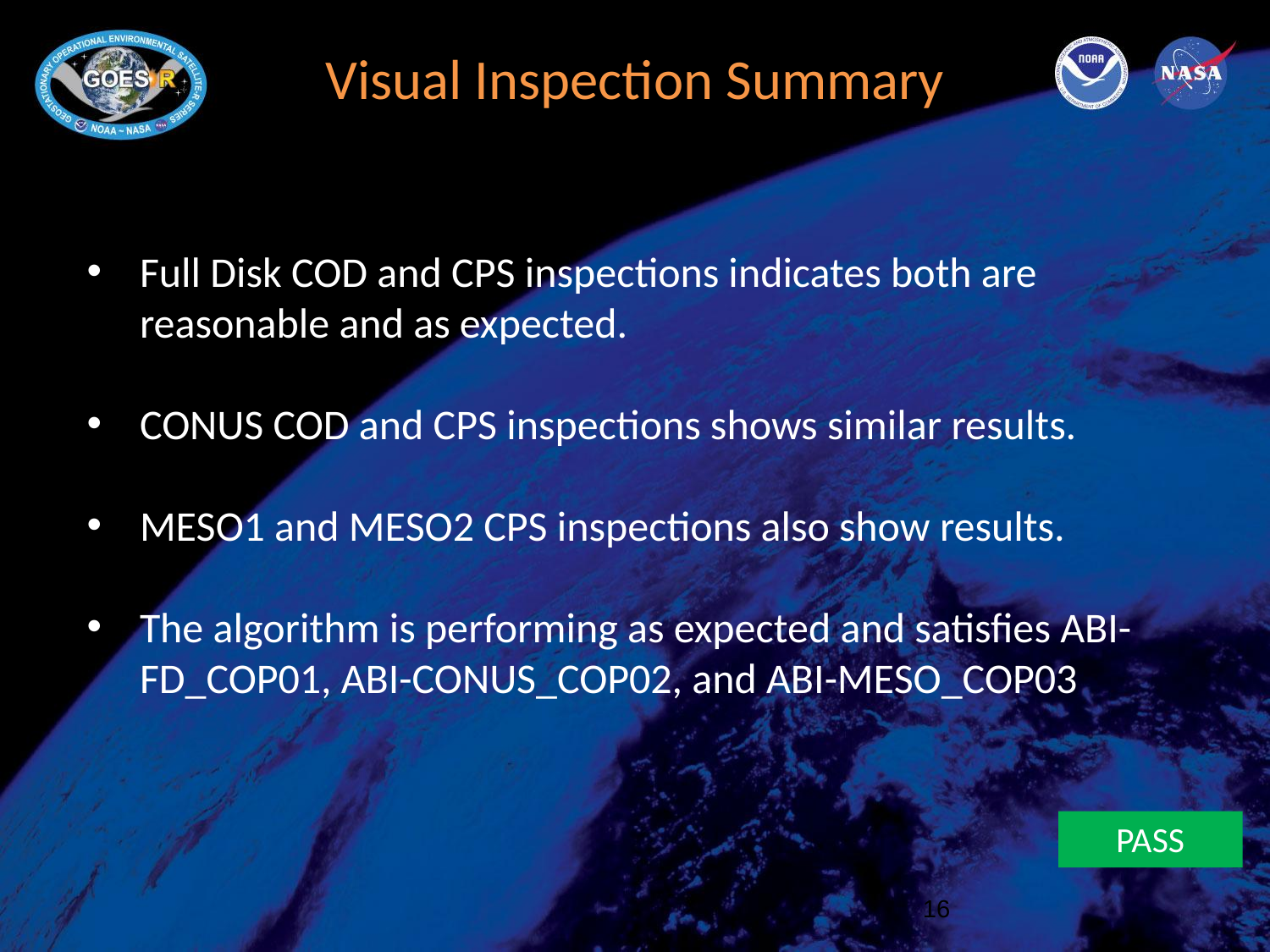

# Visual Inspection Summary

Full Disk COD and CPS inspections indicates both are reasonable and as expected.

CONUS COD and CPS inspections shows similar results.

MESO1 and MESO2 CPS inspections also show results.

The algorithm is performing as expected and satisfies ABI-FD_COP01, ABI-CONUS_COP02, and ABI-MESO_COP03

PASS
16